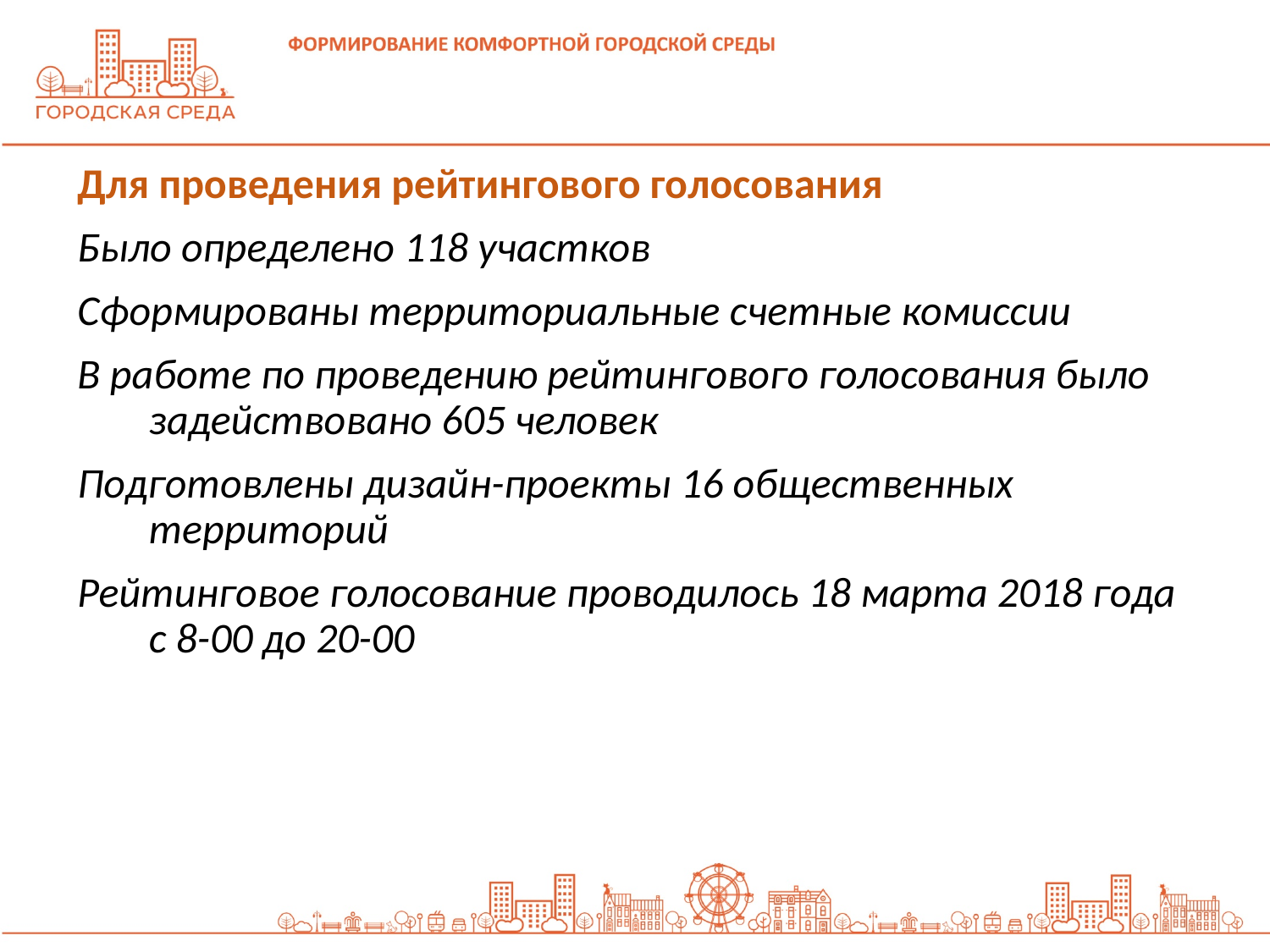

Для проведения рейтингового голосования
Было определено 118 участков
Сформированы территориальные счетные комиссии
В работе по проведению рейтингового голосования было задействовано 605 человек
Подготовлены дизайн-проекты 16 общественных территорий
Рейтинговое голосование проводилось 18 марта 2018 года с 8-00 до 20-00